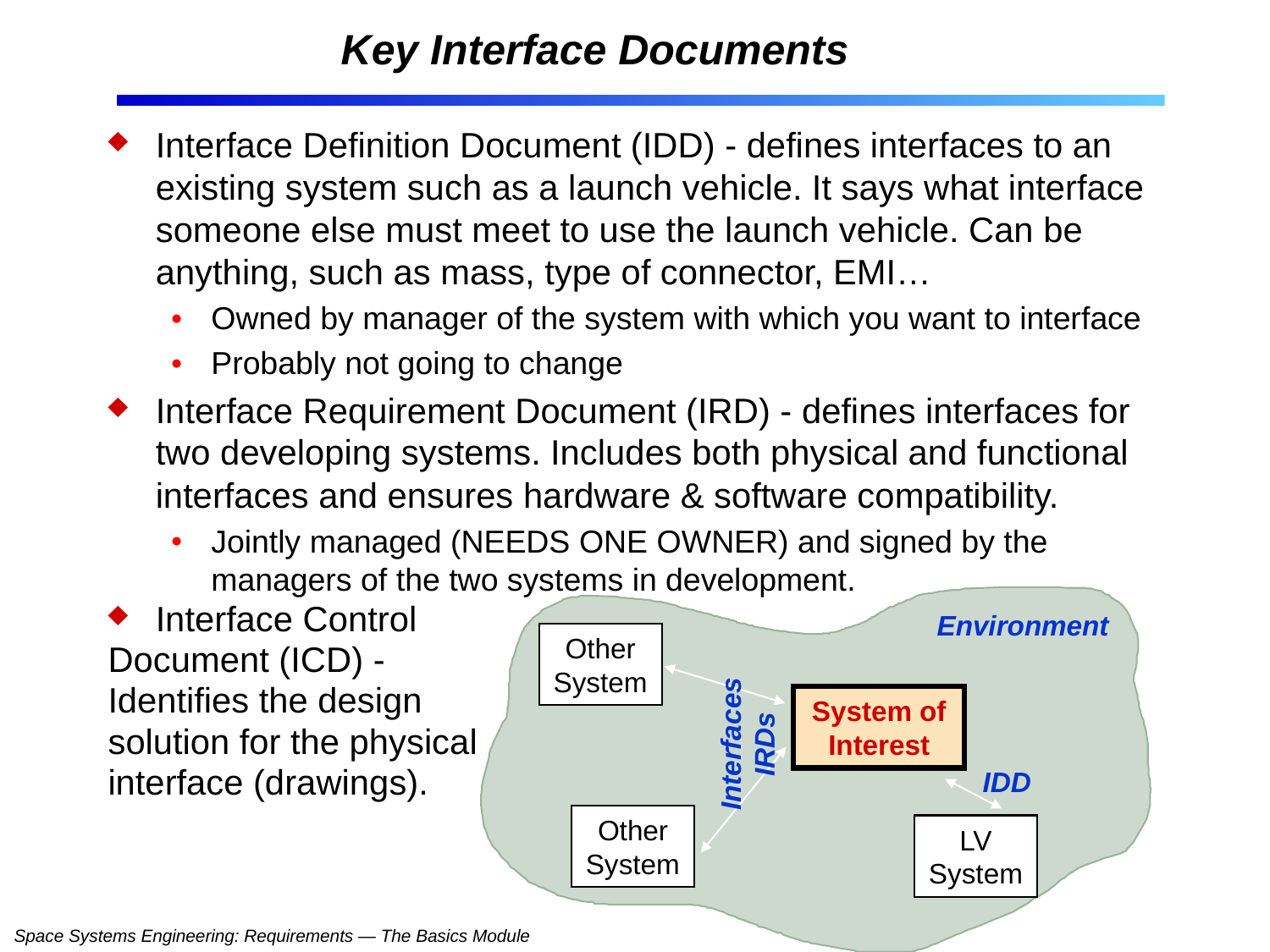

# Key Interface Documents
Interface Definition Document (IDD) - defines interfaces to an existing system such as a launch vehicle. It says what interface someone else must meet to use the launch vehicle. Can be anything, such as mass, type of connector, EMI…
Owned by manager of the system with which you want to interface
Probably not going to change
Interface Requirement Document (IRD) - defines interfaces for two developing systems. Includes both physical and functional interfaces and ensures hardware & software compatibility.
Jointly managed (NEEDS ONE OWNER) and signed by the managers of the two systems in development.
Interface Control
Document (ICD) -
Identifies the design
solution for the physical
interface (drawings).

Environment
Other
System

System of
Interest
Interfaces
IRDs

IDD

Other
System
LV
System